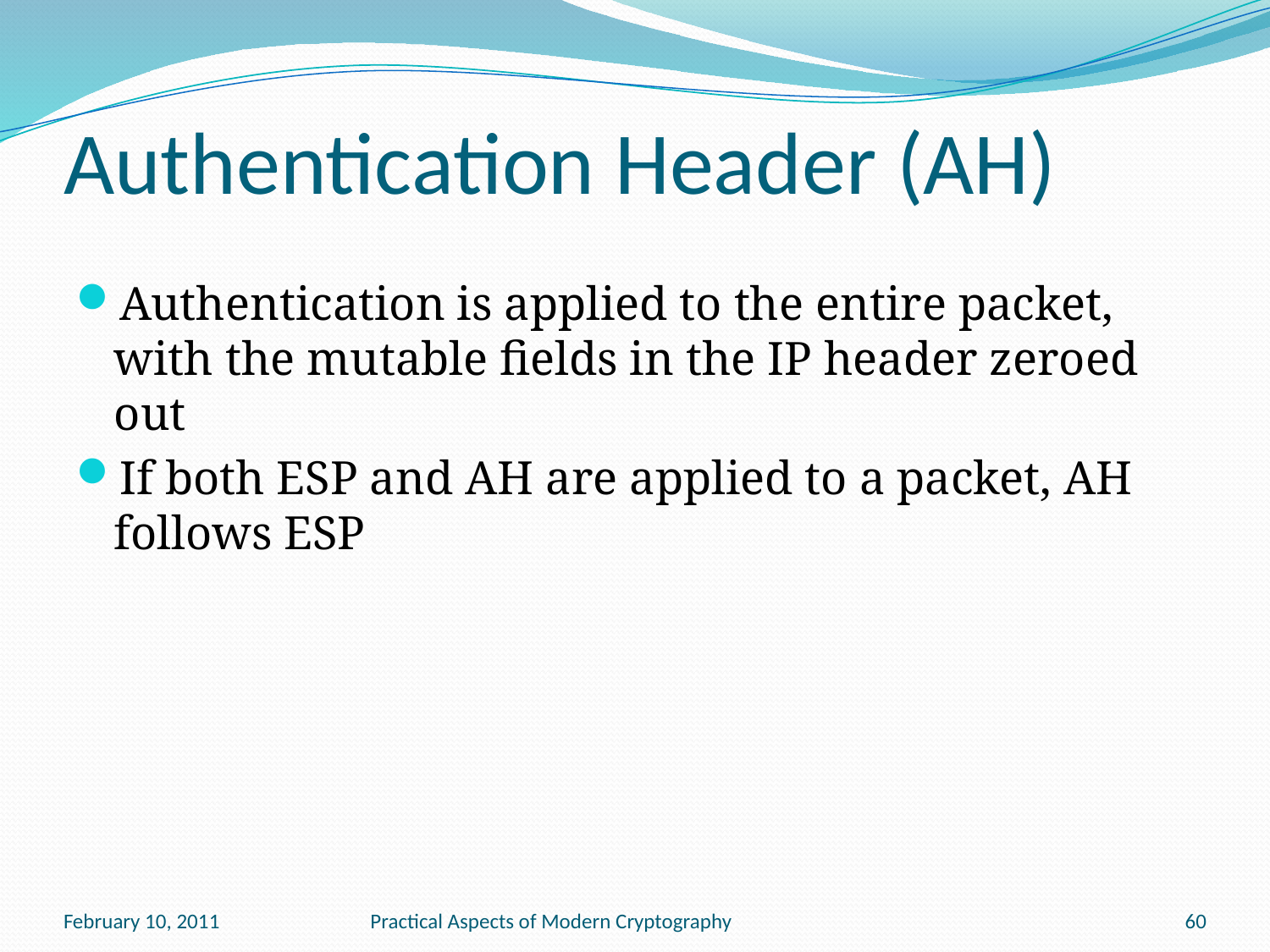

# Authentication Header (AH)
Authentication is applied to the entire packet, with the mutable fields in the IP header zeroed out
If both ESP and AH are applied to a packet, AH follows ESP
February 10, 2011
Practical Aspects of Modern Cryptography
60